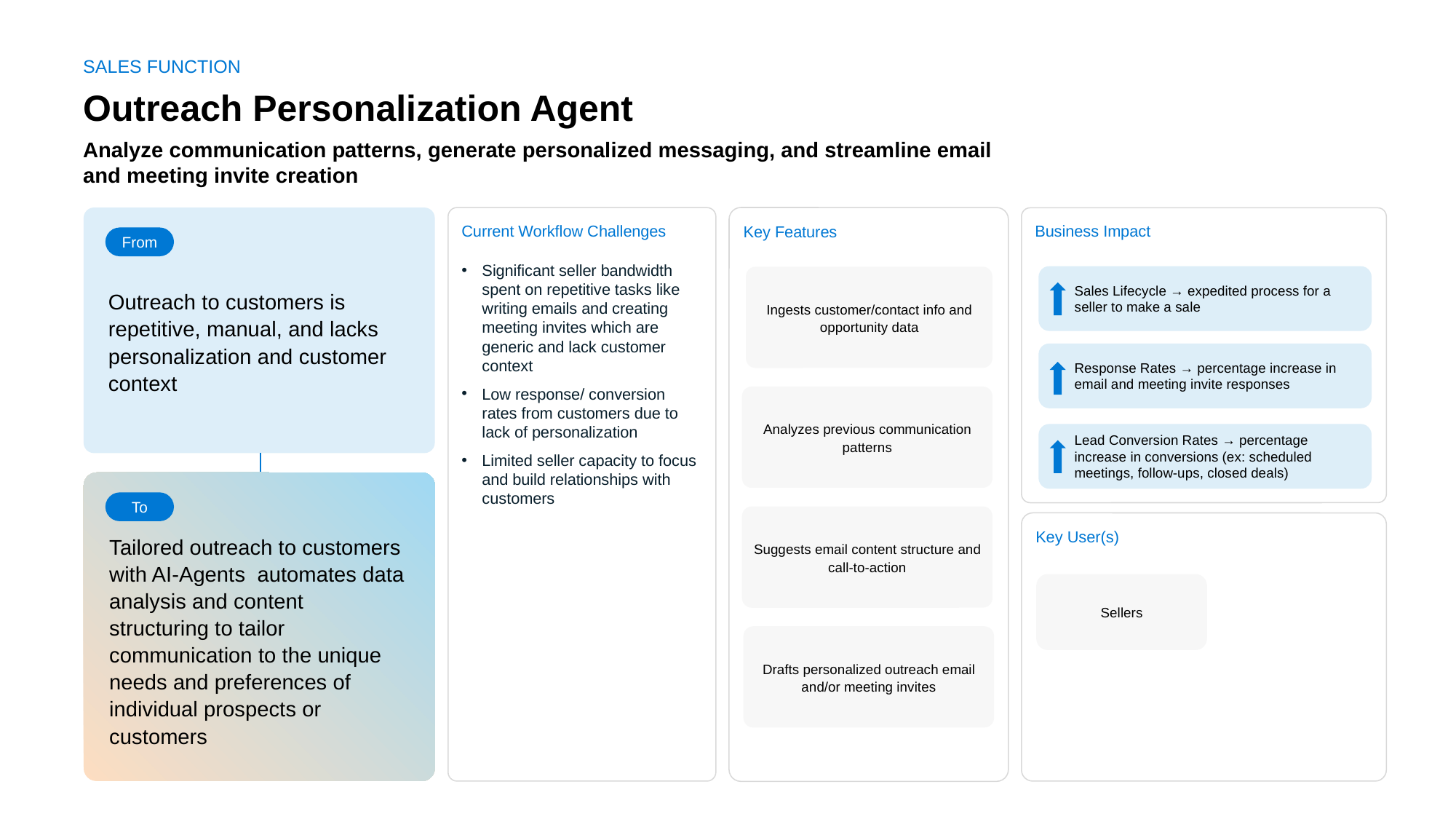

SALES FUNCTION
Outreach Personalization Agent
Analyze communication patterns, generate personalized messaging, and streamline email and meeting invite creation
Outreach to customers is repetitive, manual, and lacks personalization and customer context
Current Workflow Challenges

Significant seller bandwidth spent on repetitive tasks like writing emails and creating meeting invites which are generic and lack customer context
Low response/ conversion rates from customers due to lack of personalization
Limited seller capacity to focus and build relationships with customers
Key Features
Business Impact
From
Sales Lifecycle → expedited process for a seller to make a sale
Ingests customer/contact info and opportunity data

Response Rates → percentage increase in email and meeting invite responses

Analyzes previous communication patterns
Lead Conversion Rates → percentage increase in conversions (ex: scheduled meetings, follow-ups, closed deals)

Tailored outreach to customers with AI-Agents  automates data analysis and content structuring to tailor communication to the unique needs and preferences of individual prospects or customers
To
Suggests email content structure and call-to-action
Key User(s)
AI Agent drives real-time intent identification, intelligent routing, and hyper-personalized recommendations
Sellers
Drafts personalized outreach email and/or meeting invites